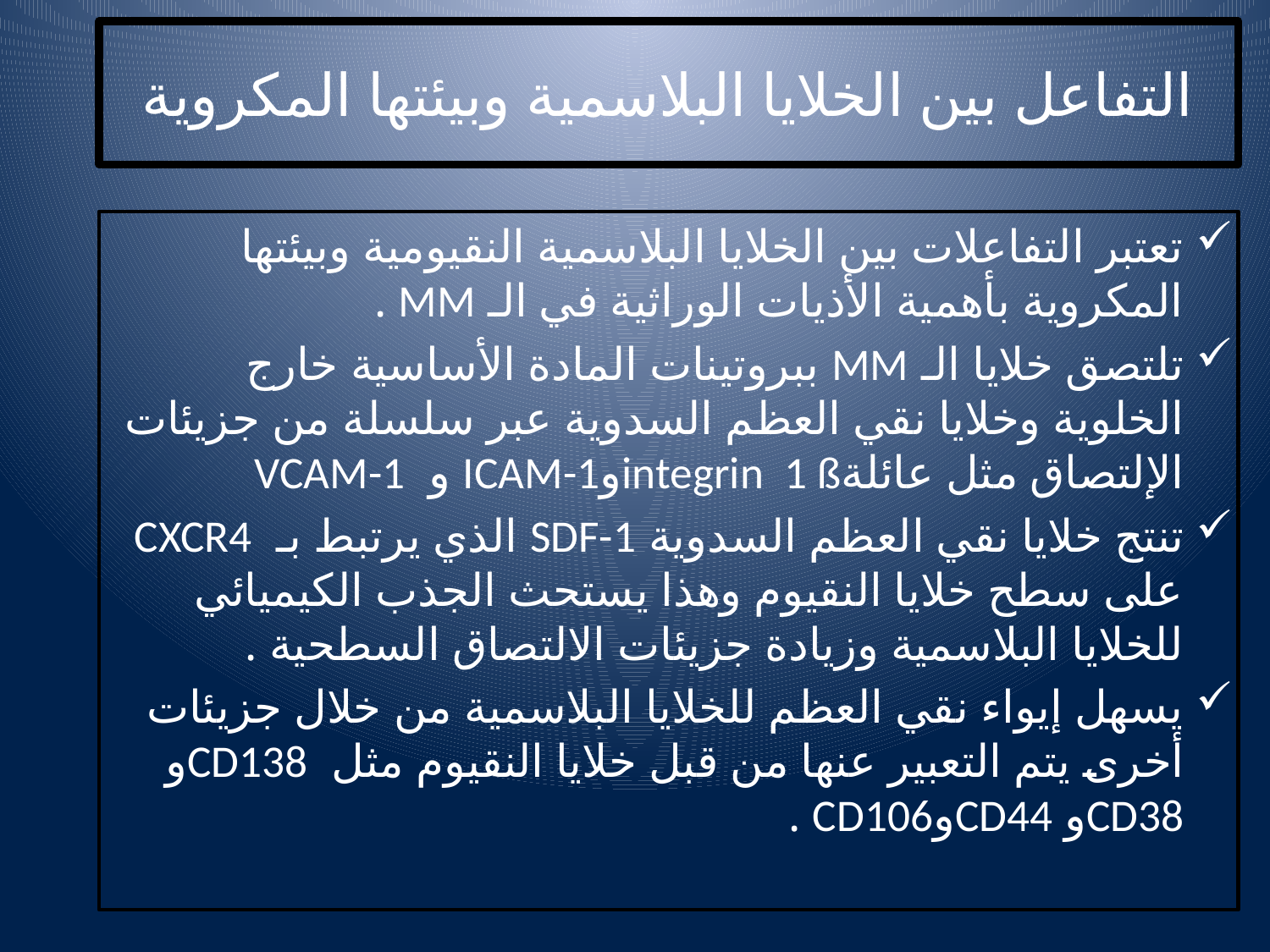

# التفاعل بين الخلايا البلاسمية وبيئتها المكروية
تعتبر التفاعلات بين الخلايا البلاسمية النقيومية وبيئتها المكروية بأهمية الأذيات الوراثية في الـ MM .
تلتصق خلايا الـ MM ببروتينات المادة الأساسية خارج الخلوية وخلايا نقي العظم السدوية عبر سلسلة من جزيئات الإلتصاق مثل عائلةintegrin  1 ßوICAM-1 و  VCAM-1
تنتج خلايا نقي العظم السدوية SDF-1 الذي يرتبط بـ  CXCR4 على سطح خلايا النقيوم وهذا يستحث الجذب الكيميائي للخلايا البلاسمية وزيادة جزيئات الالتصاق السطحية .
يسهل إيواء نقي العظم للخلايا البلاسمية من خلال جزيئات أخرى يتم التعبير عنها من قبل خلايا النقيوم مثل  CD138و CD38و CD44وCD106 .